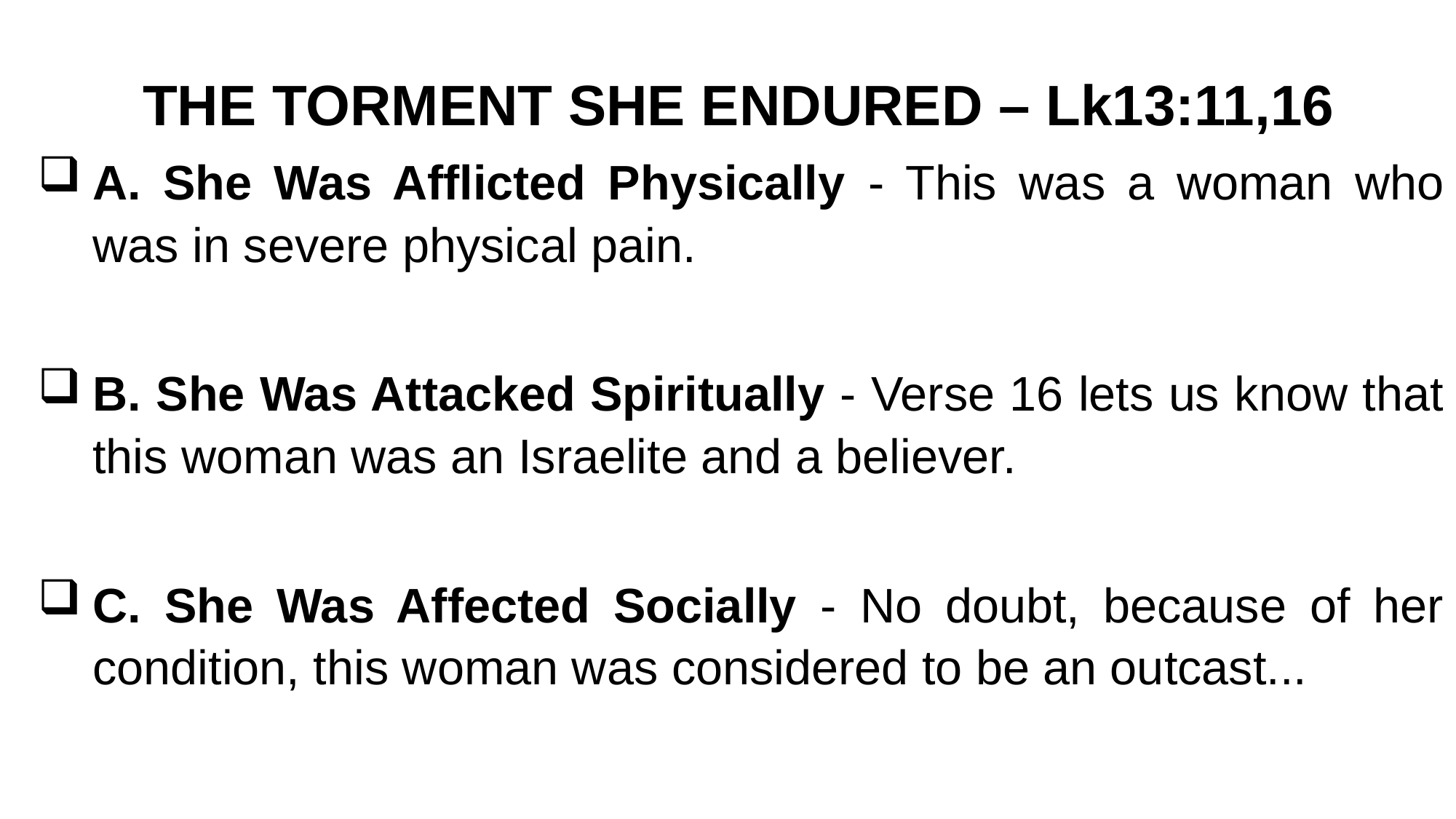

# THE TORMENT SHE ENDURED – Lk13:11,16
A. She Was Afflicted Physically - This was a woman who was in severe physical pain.

B. She Was Attacked Spiritually - Verse 16 lets us know that this woman was an Israelite and a believer.

C. She Was Affected Socially - No doubt, because of her condition, this woman was considered to be an outcast...